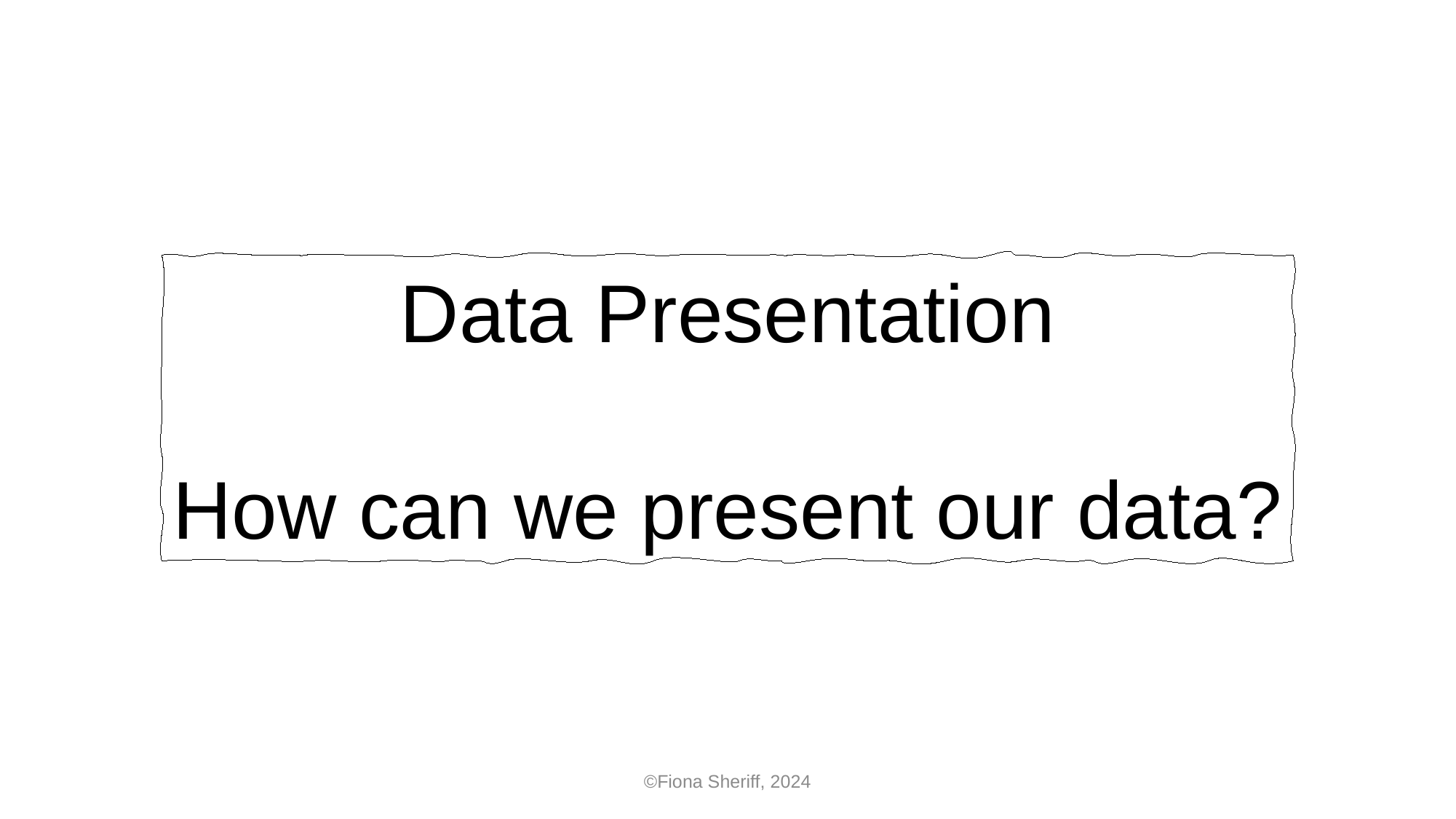

Data Presentation

How can we present our data?
©Fiona Sheriff, 2024